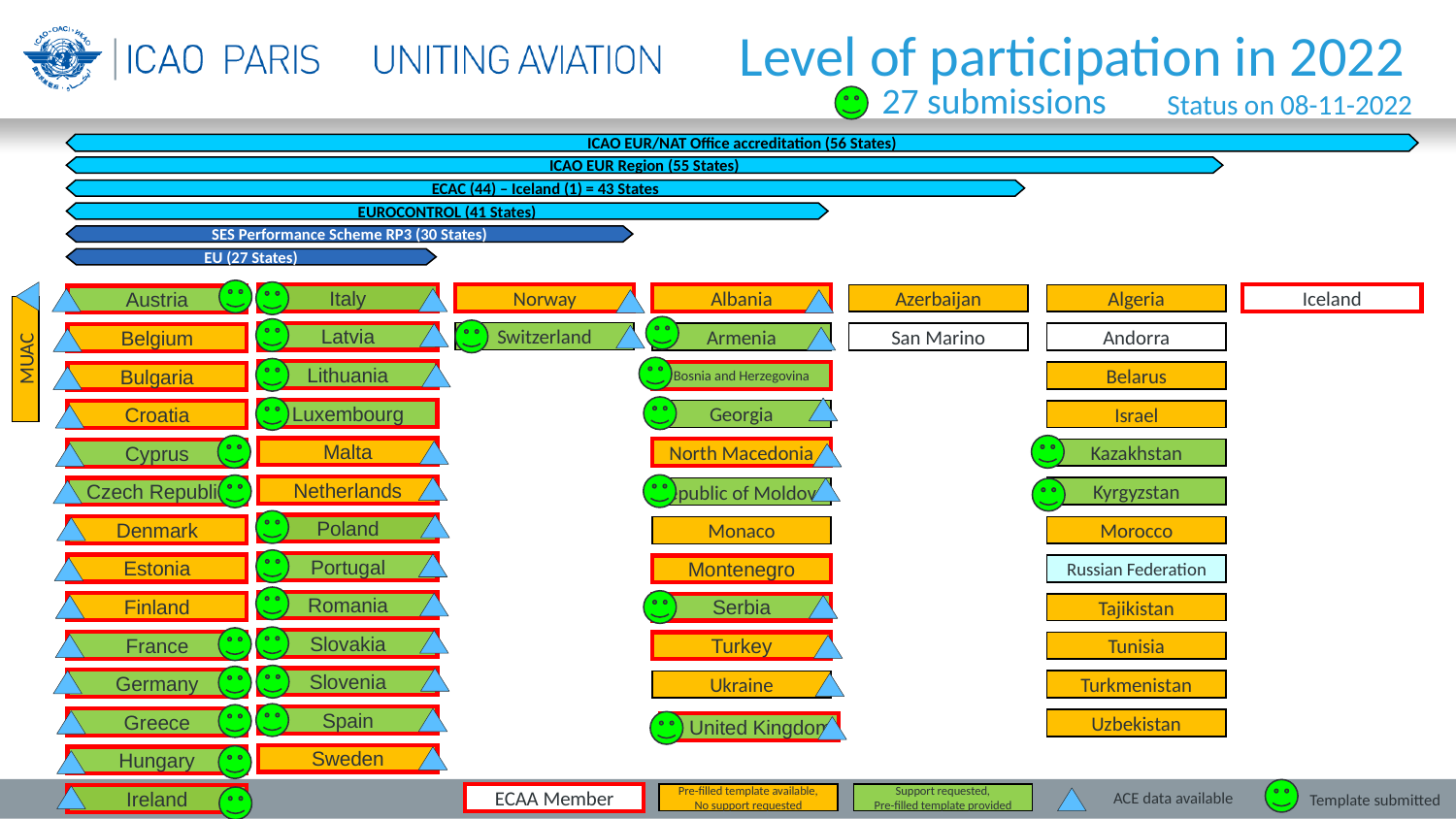

Level of participation in 2022
Status on 08-11-2022
27 submissions

ICAO EUR/NAT Office accreditation (56 States)
ICAO EUR Region (55 States)
ECAC (44) – Iceland (1) = 43 States
EUROCONTROL (41 States)
SES Performance Scheme RP3 (30 States)
EU (27 States)

Albania
Azerbaijan
Algeria
Iceland
Italy
Norway
Austria

Switzerland
Latvia
San Marino
Andorra
Armenia

Belgium

MUAC

Lithuania
Bosnia and Herzegovina
Belarus
Bulgaria

Luxembourg
Georgia
Israel
Croatia

Malta
North Macedonia
Kazakhstan
Cyprus

Netherlands

Kyrgyzstan
Czech Republic
Republic of Moldova

Poland
Denmark
Morocco
Monaco

Portugal

Estonia
Russian Federation
Montenegro

Romania
Finland

Serbia
Tajikistan

Slovakia

France
Turkey
Tunisia

Slovenia

Germany

Turkmenistan
Ukraine

Spain
Greece

Uzbekistan

    United Kingdom

Sweden

Hungary

ACE data available
Support requested,
Pre-filled template provided
ECAA Member
Pre-filled template available,
No support requested
Ireland
Template submitted